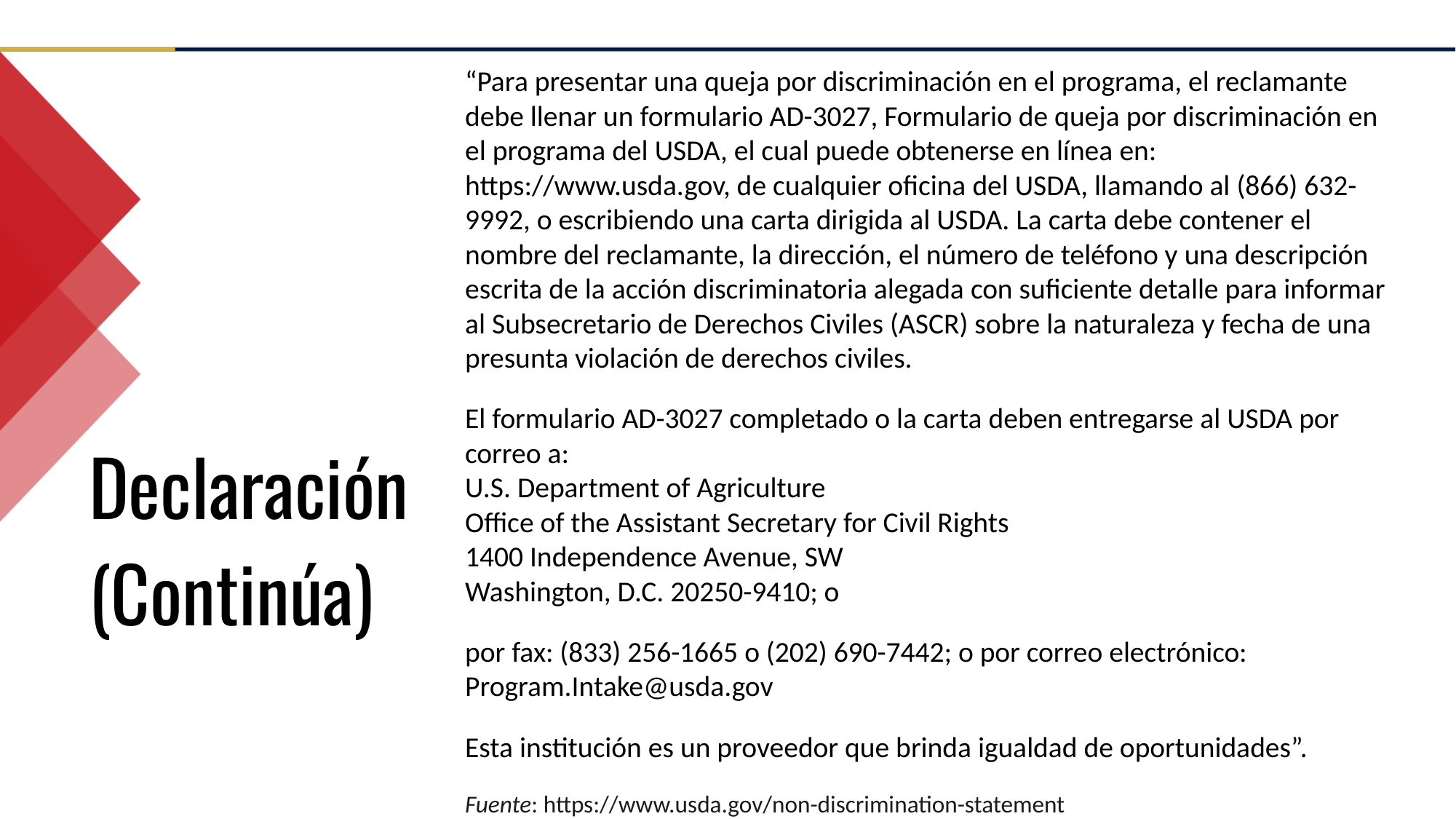

“Para presentar una queja por discriminación en el programa, el reclamante debe llenar un formulario AD-3027, Formulario de queja por discriminación en el programa del USDA, el cual puede obtenerse en línea en: https://www.usda.gov, de cualquier oficina del USDA, llamando al (866) 632-9992, o escribiendo una carta dirigida al USDA. La carta debe contener el nombre del reclamante, la dirección, el número de teléfono y una descripción escrita de la acción discriminatoria alegada con suficiente detalle para informar al Subsecretario de Derechos Civiles (ASCR) sobre la naturaleza y fecha de una presunta violación de derechos civiles.
El formulario AD-3027 completado o la carta deben entregarse al USDA por correo a:
U.S. Department of Agriculture
Office of the Assistant Secretary for Civil Rights
1400 Independence Avenue, SW
Washington, D.C. 20250-9410; o
por fax: (833) 256-1665 o (202) 690-7442; o por correo electrónico: Program.Intake@usda.gov
Esta institución es un proveedor que brinda igualdad de oportunidades”.
Fuente: https://www.usda.gov/non-discrimination-statement
Declaración
(Continúa)